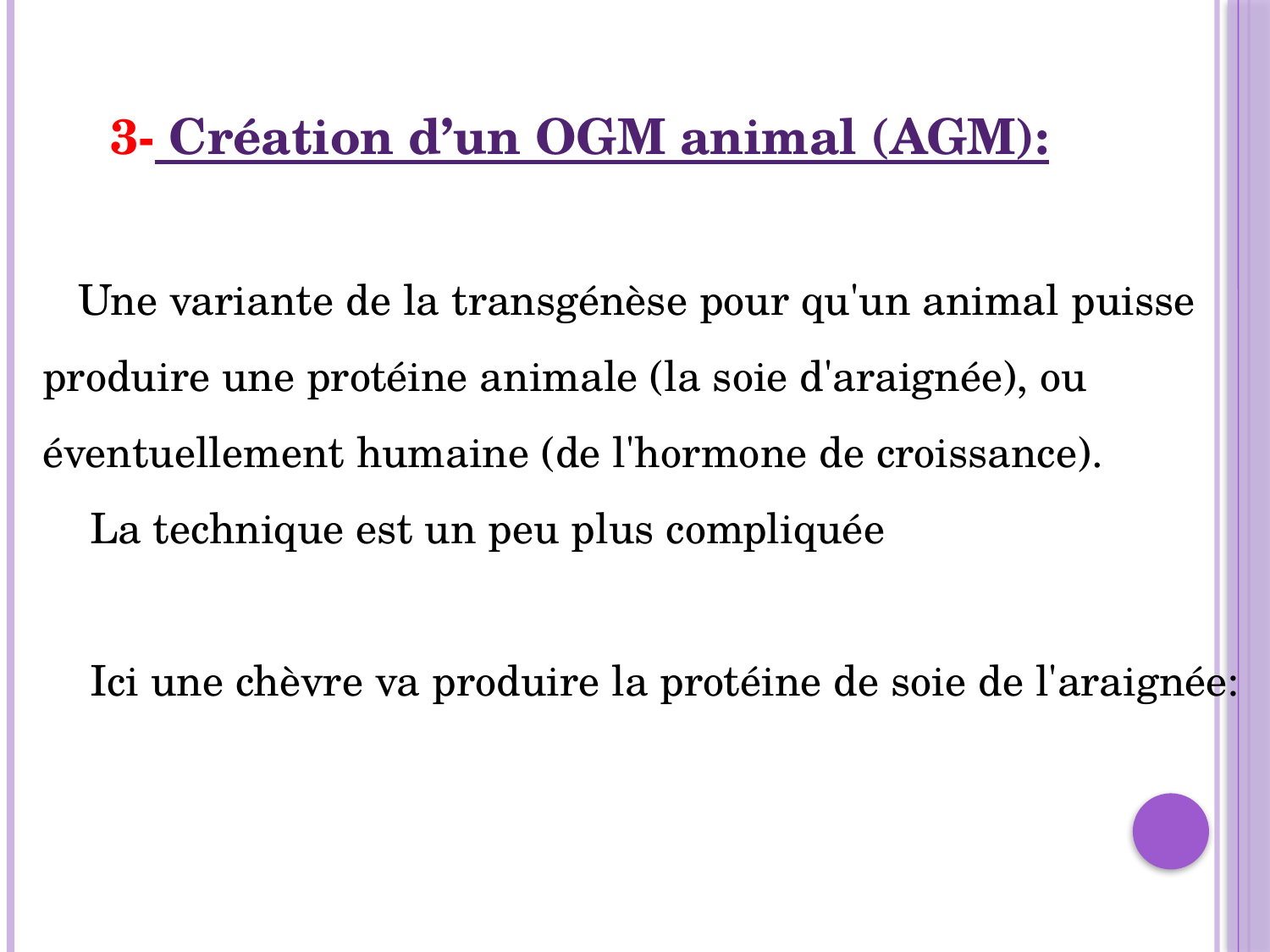

3- Création d’un OGM animal (AGM):
   Une variante de la transgénèse pour qu'un animal puisse produire une protéine animale (la soie d'araignée), ou éventuellement humaine (de l'hormone de croissance).
    La technique est un peu plus compliquée

    Ici une chèvre va produire la protéine de soie de l'araignée: